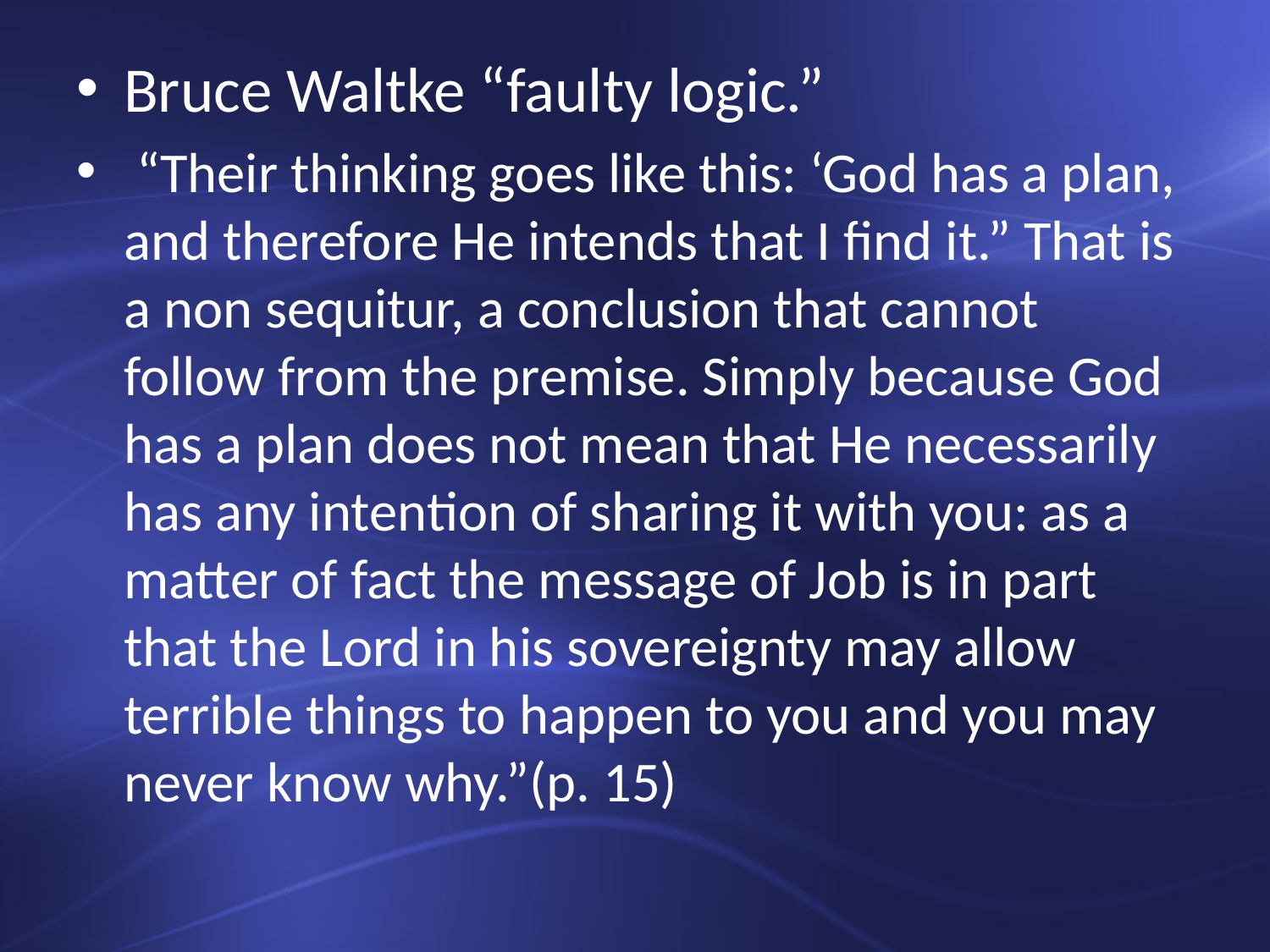

Bruce Waltke “faulty logic.”
 “Their thinking goes like this: ‘God has a plan, and therefore He intends that I find it.” That is a non sequitur, a conclusion that cannot follow from the premise. Simply because God has a plan does not mean that He necessarily has any intention of sharing it with you: as a matter of fact the message of Job is in part that the Lord in his sovereignty may allow terrible things to happen to you and you may never know why.”(p. 15)